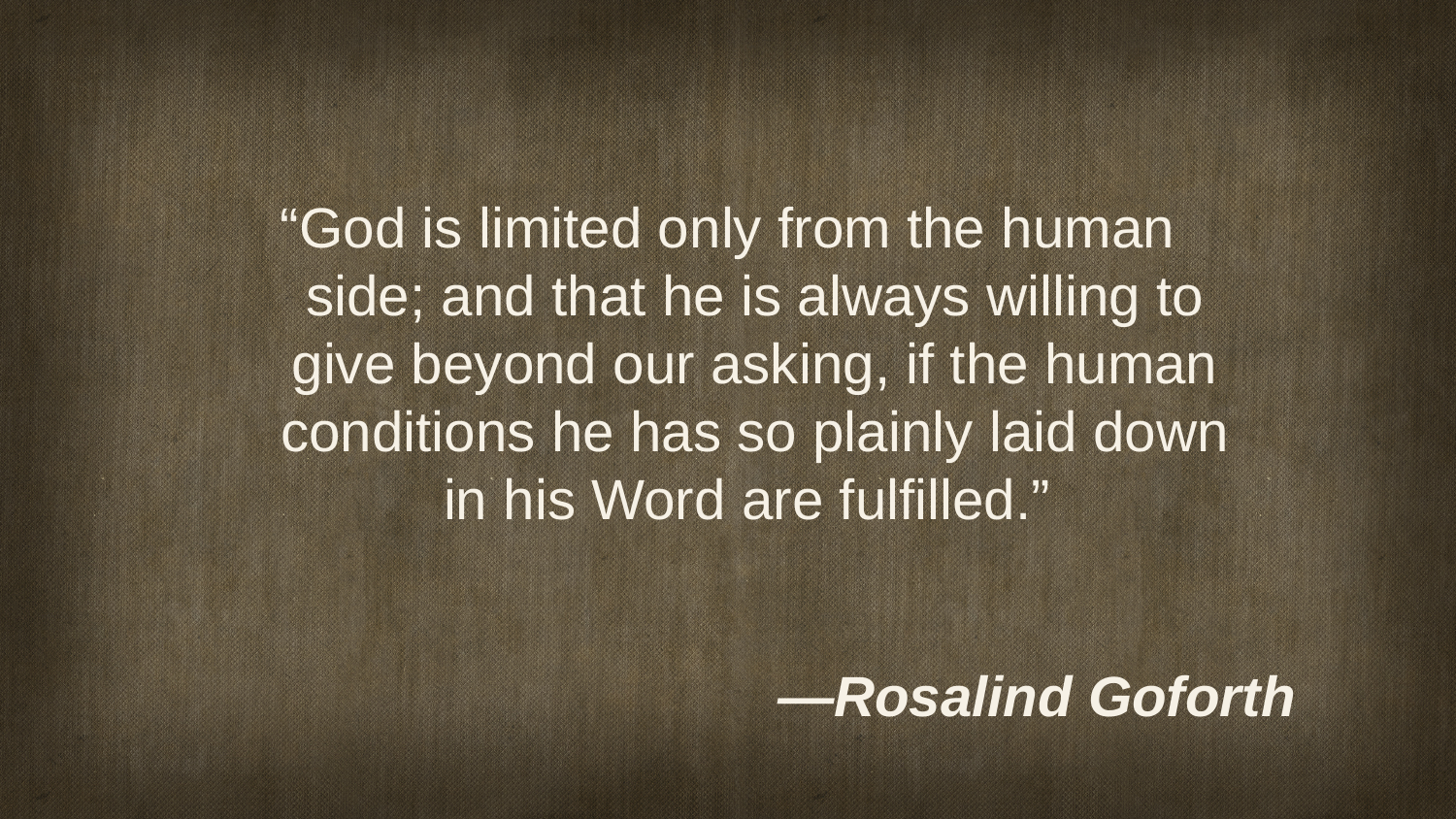

“God is limited only from the human side; and that he is always willing to give beyond our asking, if the human conditions he has so plainly laid down in his Word are fulfilled.”
—Rosalind Goforth